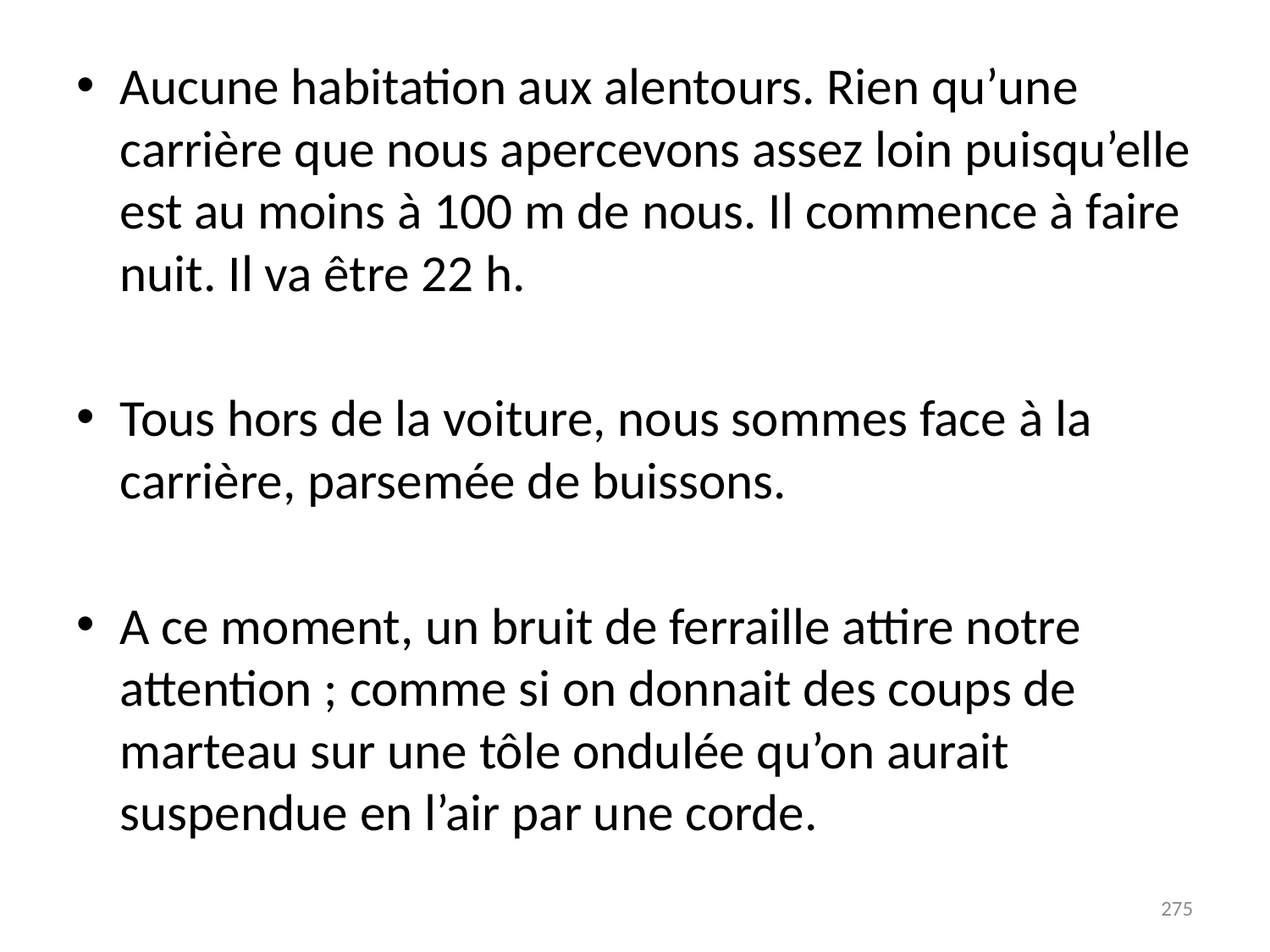

# Aucune habitation aux alentours. Rien qu’une carrière que nous apercevons assez loin puisqu’elle est au moins à 100 m de nous. Il commence à faire nuit. Il va être 22 h.

Tous hors de la voiture, nous sommes face à la carrière, parsemée de buissons.

A ce moment, un bruit de ferraille attire notre attention ; comme si on donnait des coups de marteau sur une tôle ondulée qu’on aurait suspendue en l’air par une corde.

275